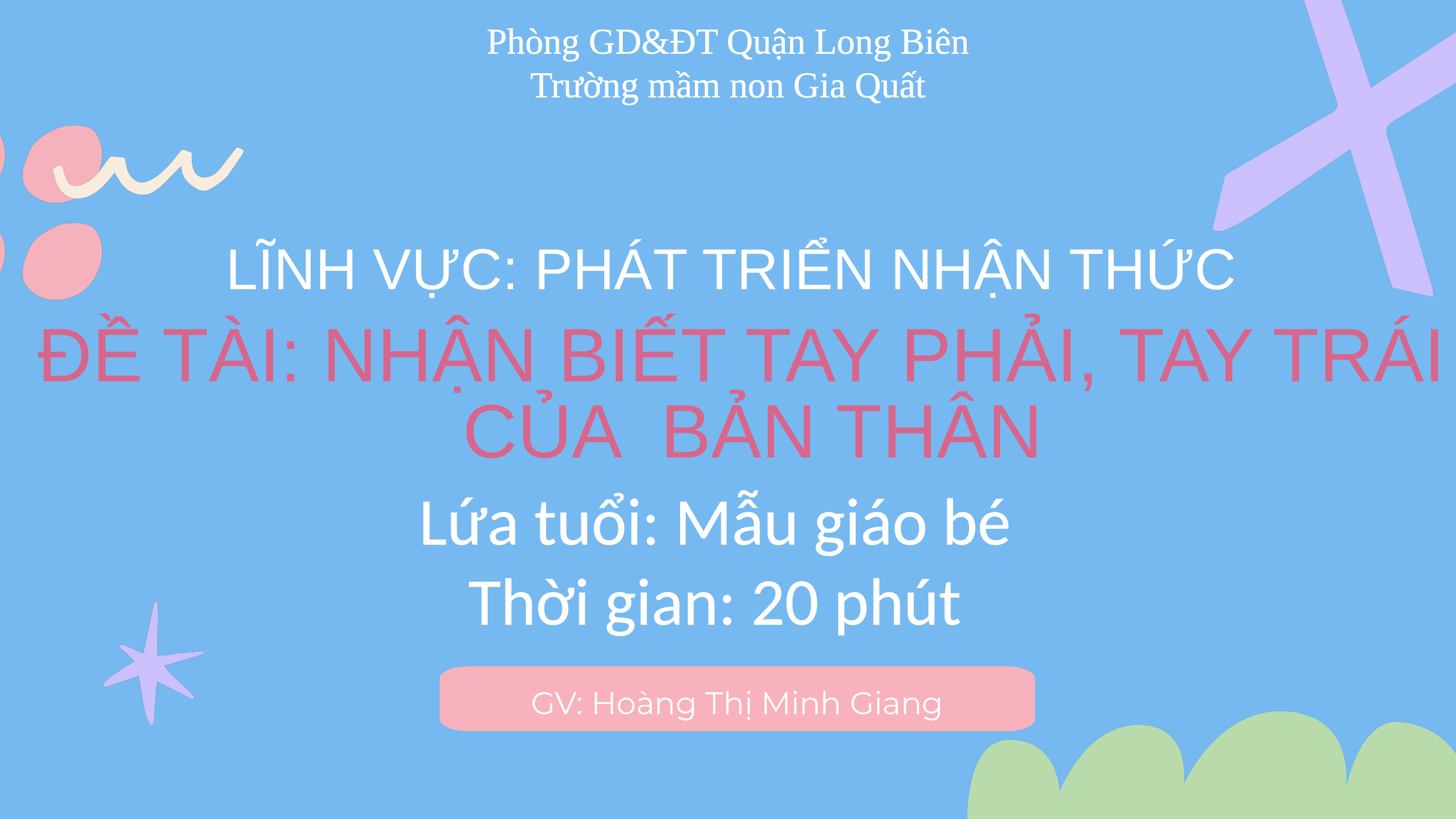

Phòng GD&ĐT Quận Long Biên
Trường mầm non Gia Quất

LĨNH VỰC: PHÁT TRIỂN NHẬN THỨC
ĐỀ TÀI: NHẬN BIẾT TAY PHẢI, TAY TRÁI
 CỦA  BẢN THÂN
Lứa tuổi: Mẫu giáo bé
Thời gian: 20 phút

GV: Hoàng Thị Minh Giang